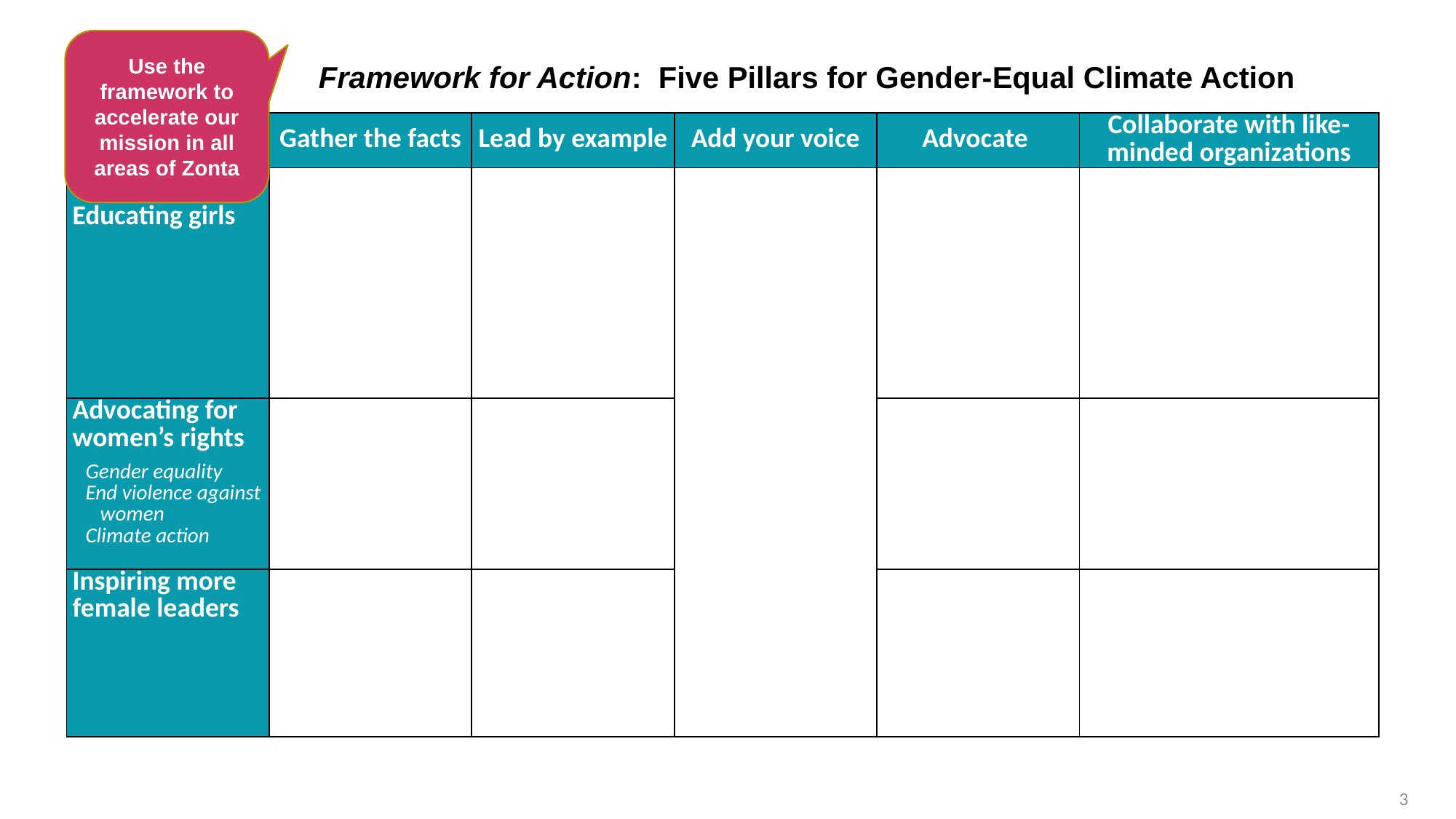

Use the framework to accelerate our mission in all areas of Zonta
# Framework for Action:  Five Pillars for Gender-Equal Climate Action
|  | Gather the facts | Lead by example | Add your voice | Advocate | Collaborate with like-minded organizations |
| --- | --- | --- | --- | --- | --- |
| Educating girls |  |  |  |  |  |
| Advocating for women’s rights Gender equality End violence against women Climate action |  |  |  |  |  |
| Inspiring more female leaders |  |  |  |  |  |
3